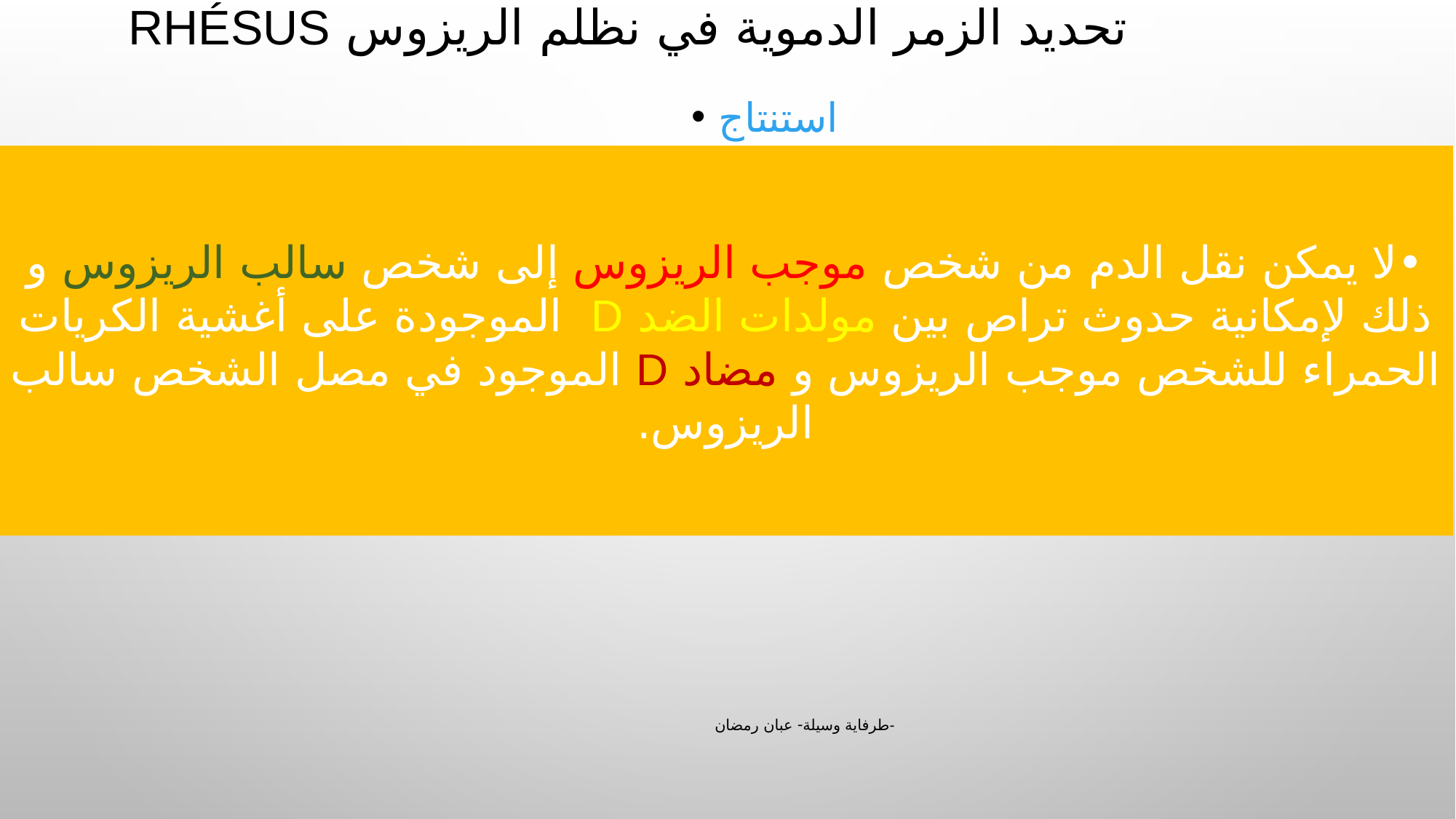

# تحديد الزمر الدموية في نظلم الريزوس Rhésus
استنتاج
•لا يمكن نقل الدم من شخص موجب الريزوس إلى شخص سالب الريزوس و ذلك لإمكانية حدوث تراص بين مولدات الضد D  الموجودة على أغشية الكريات الحمراء للشخص موجب الريزوس و مضاد D الموجود في مصل الشخص سالب الريزوس.
طرفاية وسيلة- عبان رمضان-